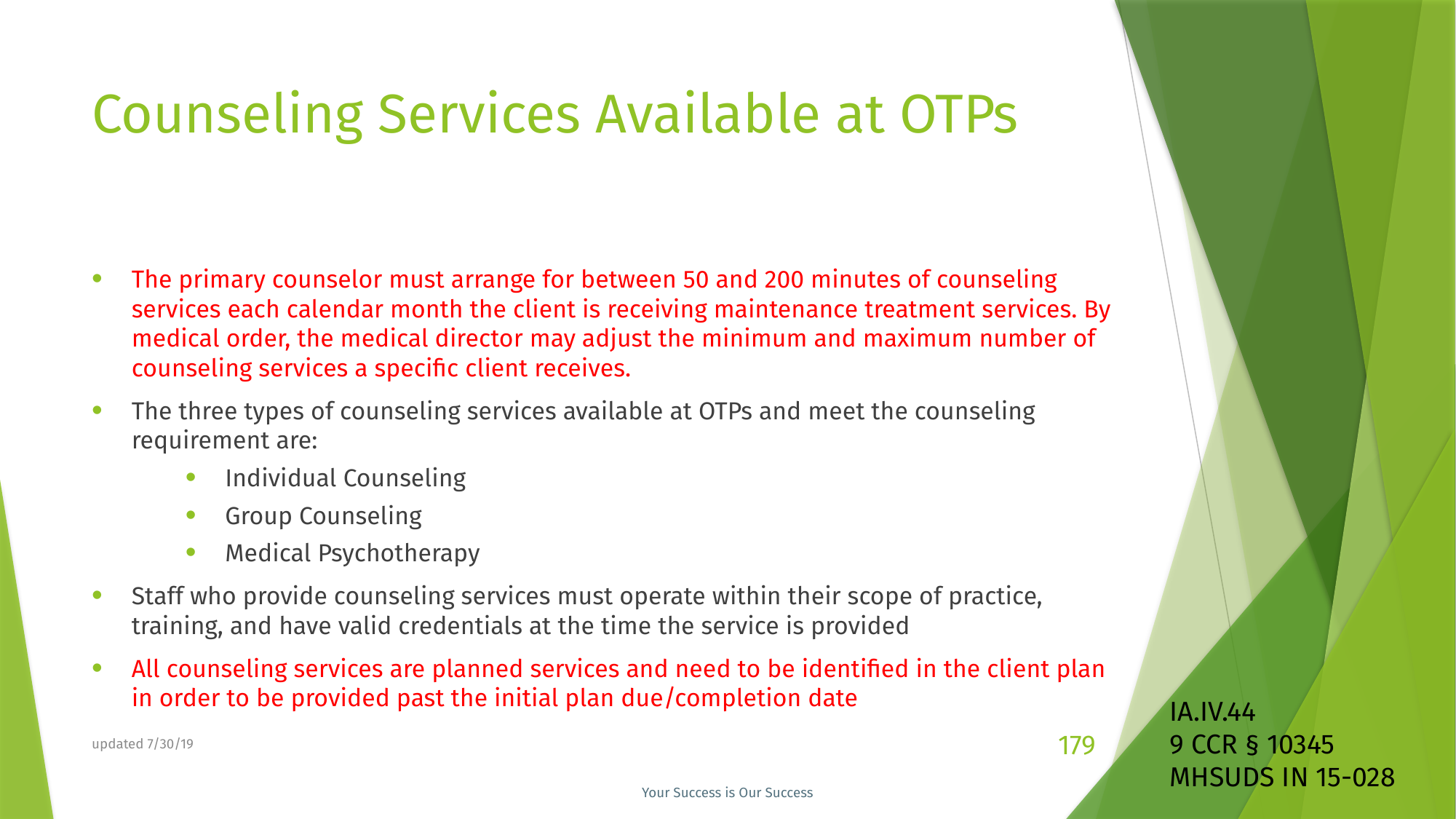

# Counseling Services Available at OTPs
The primary counselor must arrange for between 50 and 200 minutes of counseling services each calendar month the client is receiving maintenance treatment services. By medical order, the medical director may adjust the minimum and maximum number of counseling services a specific client receives.
The three types of counseling services available at OTPs and meet the counseling requirement are:
Individual Counseling
Group Counseling
Medical Psychotherapy
Staff who provide counseling services must operate within their scope of practice, training, and have valid credentials at the time the service is provided
All counseling services are planned services and need to be identified in the client plan in order to be provided past the initial plan due/completion date
IA.IV.44
9 CCR § 10345
MHSUDS IN 15-028
updated 7/30/19
179